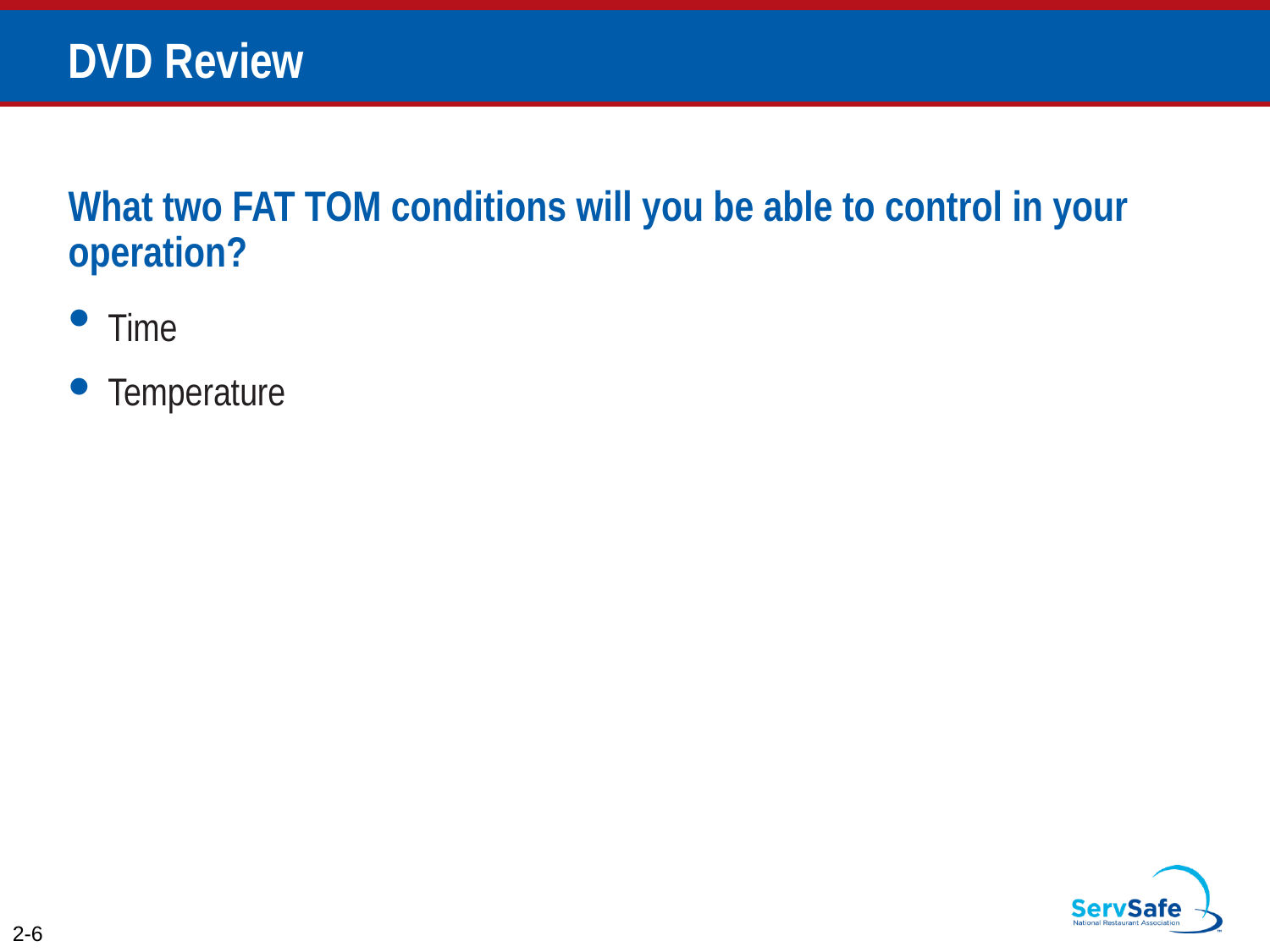

# DVD Review
What two FAT TOM conditions will you be able to control in your operation?
Time
Temperature

2-6